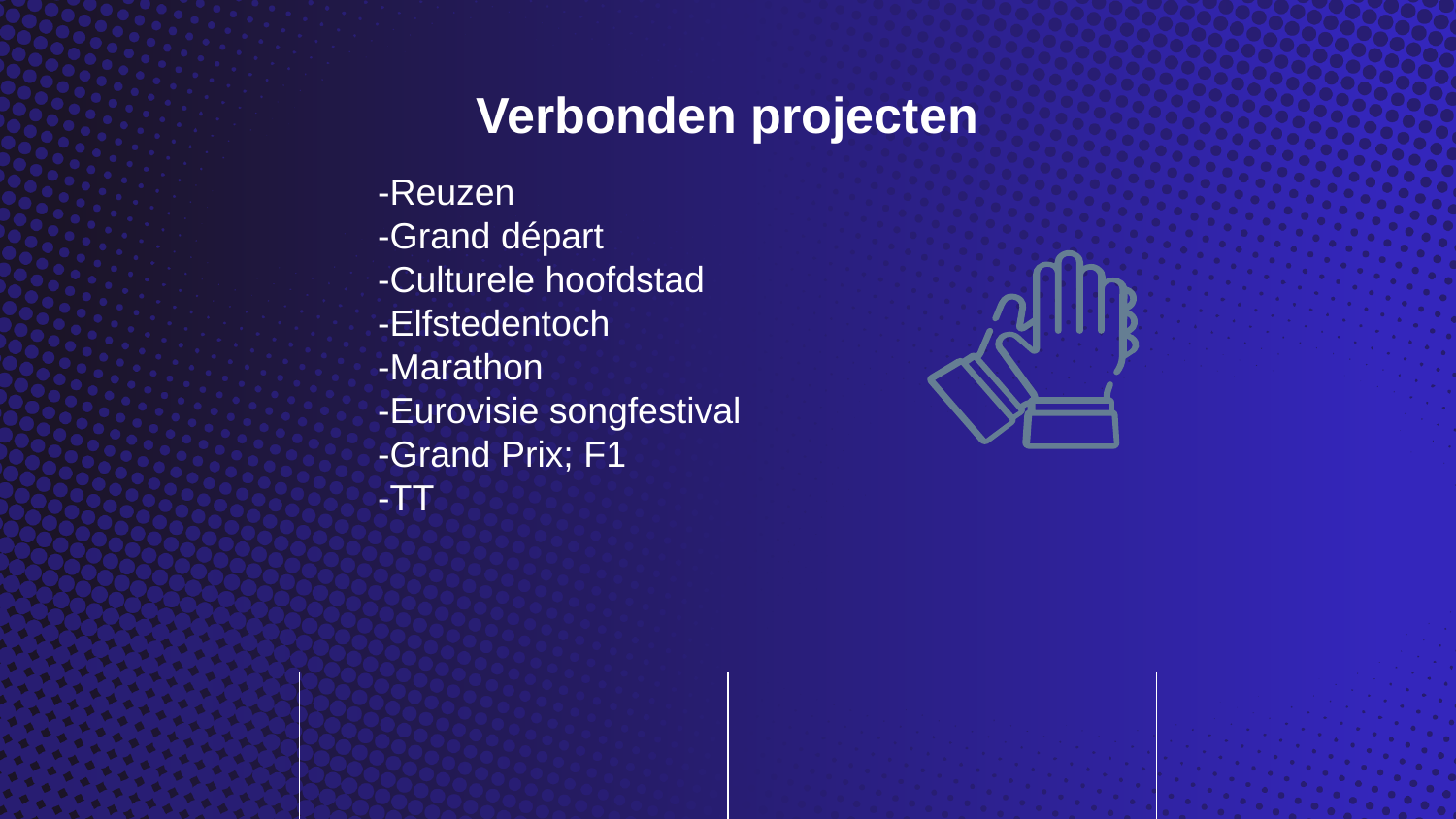

# Verbonden projecten
-Reuzen
-Grand départ
-Culturele hoofdstad
-Elfstedentoch
-Marathon
-Eurovisie songfestival
-Grand Prix; F1
-TT